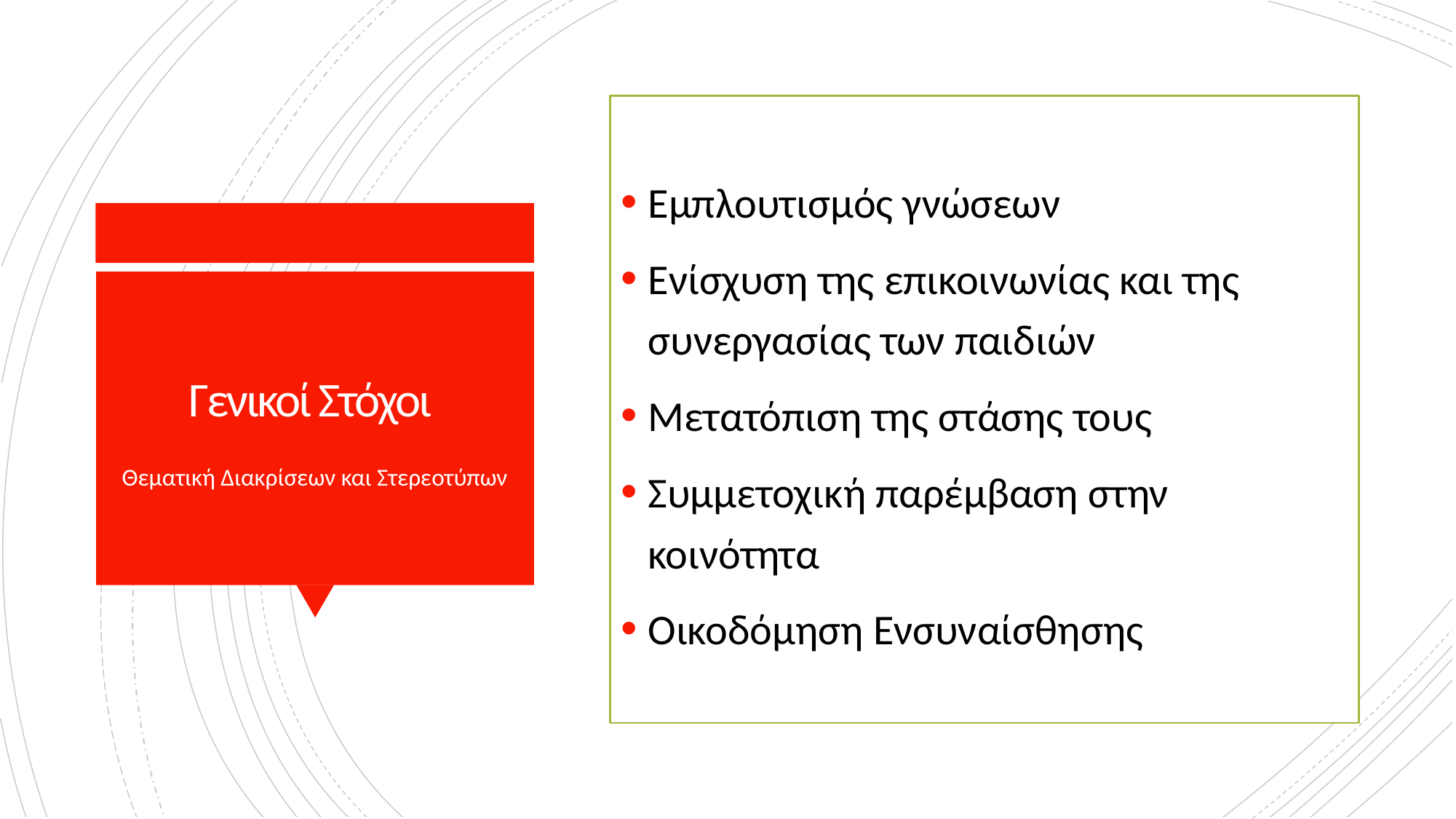

Εμπλουτισμός γνώσεων
Ενίσχυση της επικοινωνίας και της συνεργασίας των παιδιών
Μετατόπιση της στάσης τους
Συμμετοχική παρέμβαση στην κοινότητα
Οικοδόμηση Ενσυναίσθησης
# Γενικοί Στόχοι
Θεματική Διακρίσεων και Στερεοτύπων